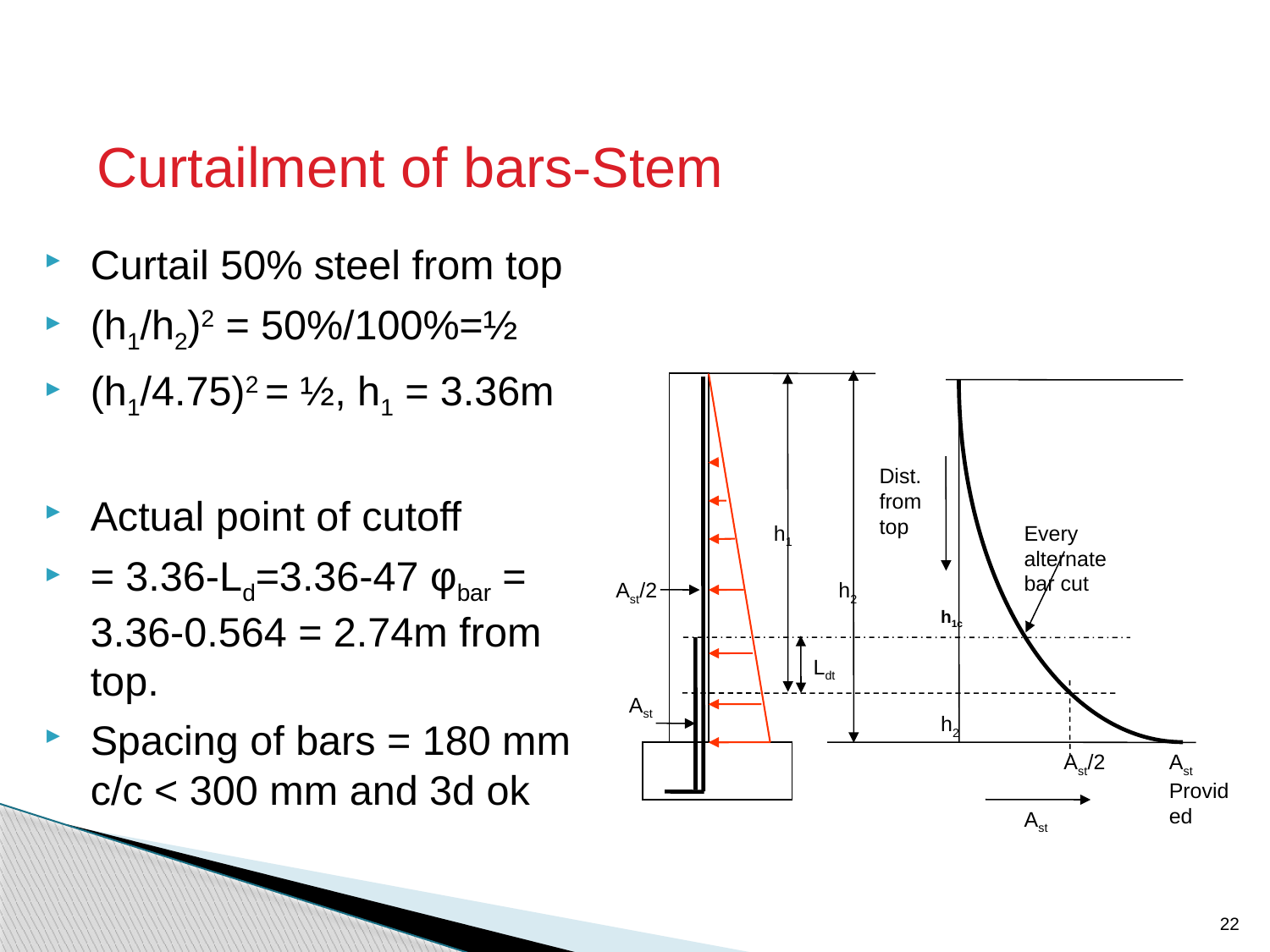

Dist.
from
top

h1
Every
alternate
bar cut

Ast/2
h2

h1c

Ldt

Ast

h2

Ast/2
Ast Provided

Ast
Curtailment of bars-Stem
# Curtail 50% steel from top
(h1/h2)2 = 50%/100%=½
(h1/4.75)2 = ½, h1 = 3.36m

Actual point of cutoff
= 3.36-Ld=3.36-47 φbar = 3.36-0.564 = 2.74m from top.
Spacing of bars = 180 mm c/c < 300 mm and 3d ok

22